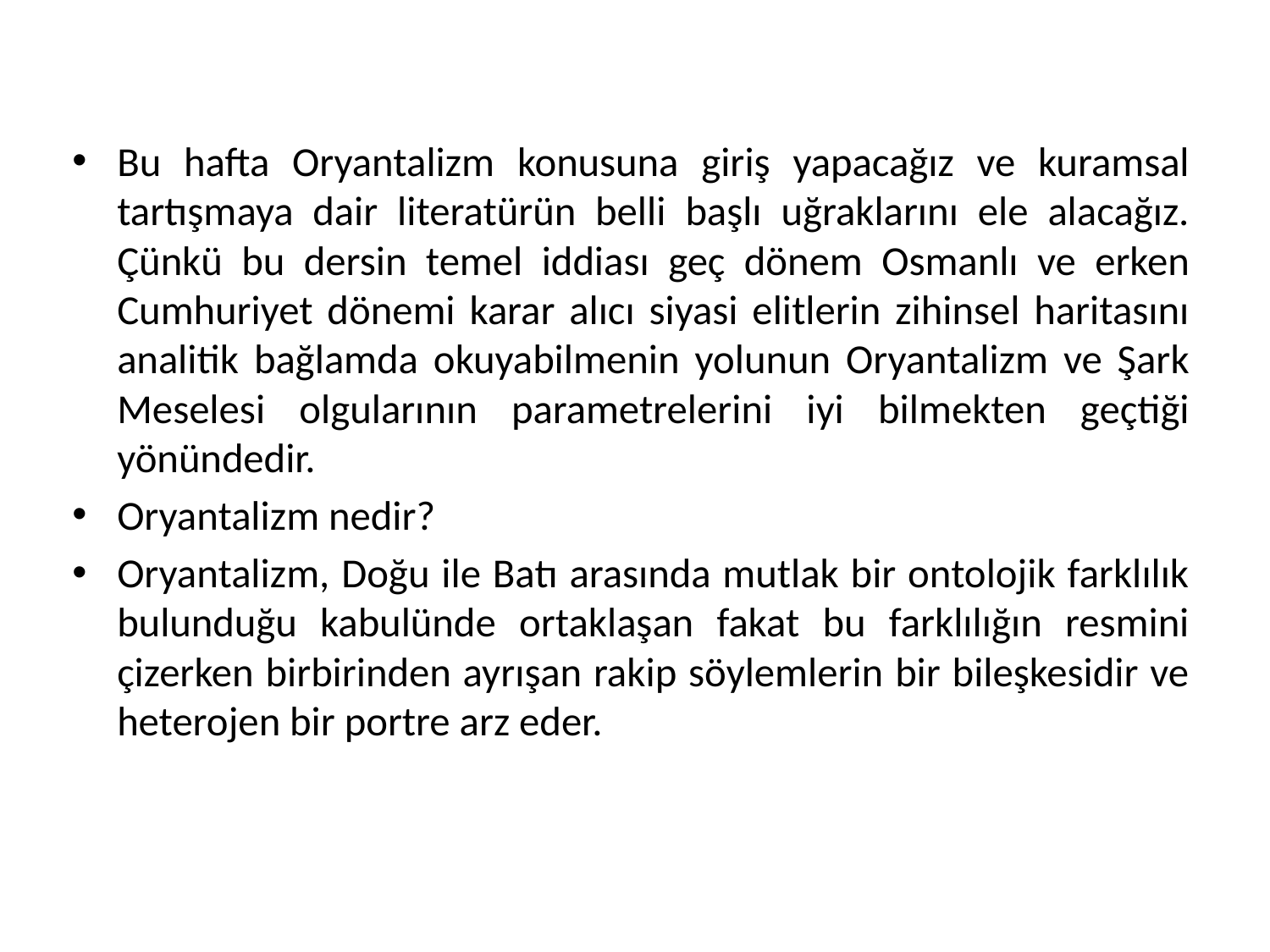

Bu hafta Oryantalizm konusuna giriş yapacağız ve kuramsal tartışmaya dair literatürün belli başlı uğraklarını ele alacağız. Çünkü bu dersin temel iddiası geç dönem Osmanlı ve erken Cumhuriyet dönemi karar alıcı siyasi elitlerin zihinsel haritasını analitik bağlamda okuyabilmenin yolunun Oryantalizm ve Şark Meselesi olgularının parametrelerini iyi bilmekten geçtiği yönündedir.
Oryantalizm nedir?
Oryantalizm, Doğu ile Batı arasında mutlak bir ontolojik farklılık bulunduğu kabulünde ortaklaşan fakat bu farklılığın resmini çizerken birbirinden ayrışan rakip söylemlerin bir bileşkesidir ve heterojen bir portre arz eder.